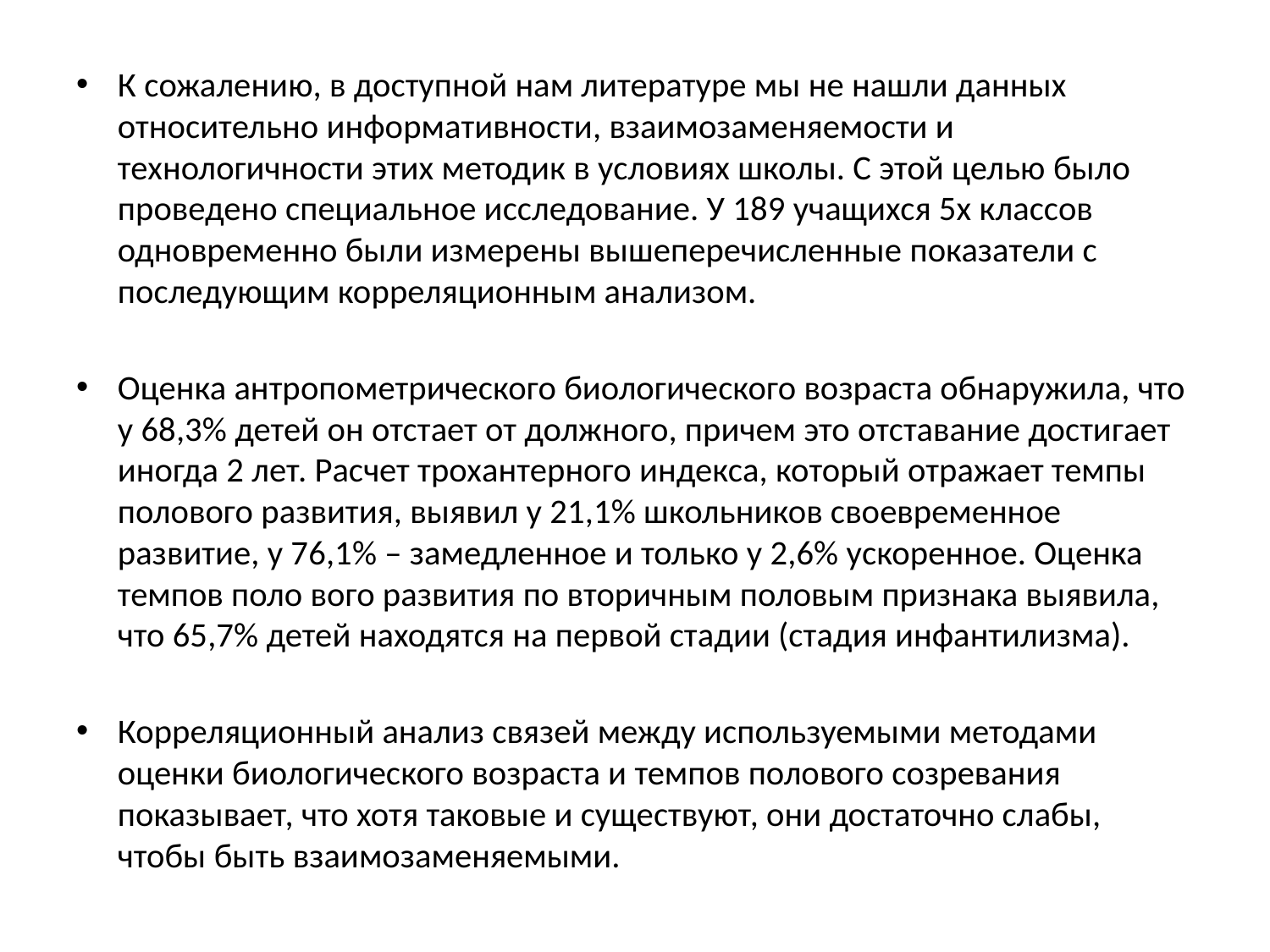

К сожалению, в доступной нам литературе мы не нашли данных относительно информативности, взаимозаменяемости и технологичности этих методик в условиях школы. С этой целью было проведено специальное исследование. У 189 учащихся 5х классов одновременно были измерены вышеперечисленные показатели с последующим корреляционным анализом.

Оценка антропометрического биологического возраста обнаружила, что у 68,3% детей он отстает от должного, причем это отставание достигает иногда 2 лет. Расчет трохантерного индекса, который отражает темпы полового развития, выявил у 21,1% школьников своевременное развитие, у 76,1% – замедленное и только у 2,6% ускоренное. Оценка темпов поло вого развития по вторичным половым признака выявила, что 65,7% детей находятся на первой стадии (стадия инфантилизма).

Корреляционный анализ связей между используемыми методами оценки биологического возраста и темпов полового созревания показывает, что хотя таковые и существуют, они достаточно слабы, чтобы быть взаимозаменяемыми.